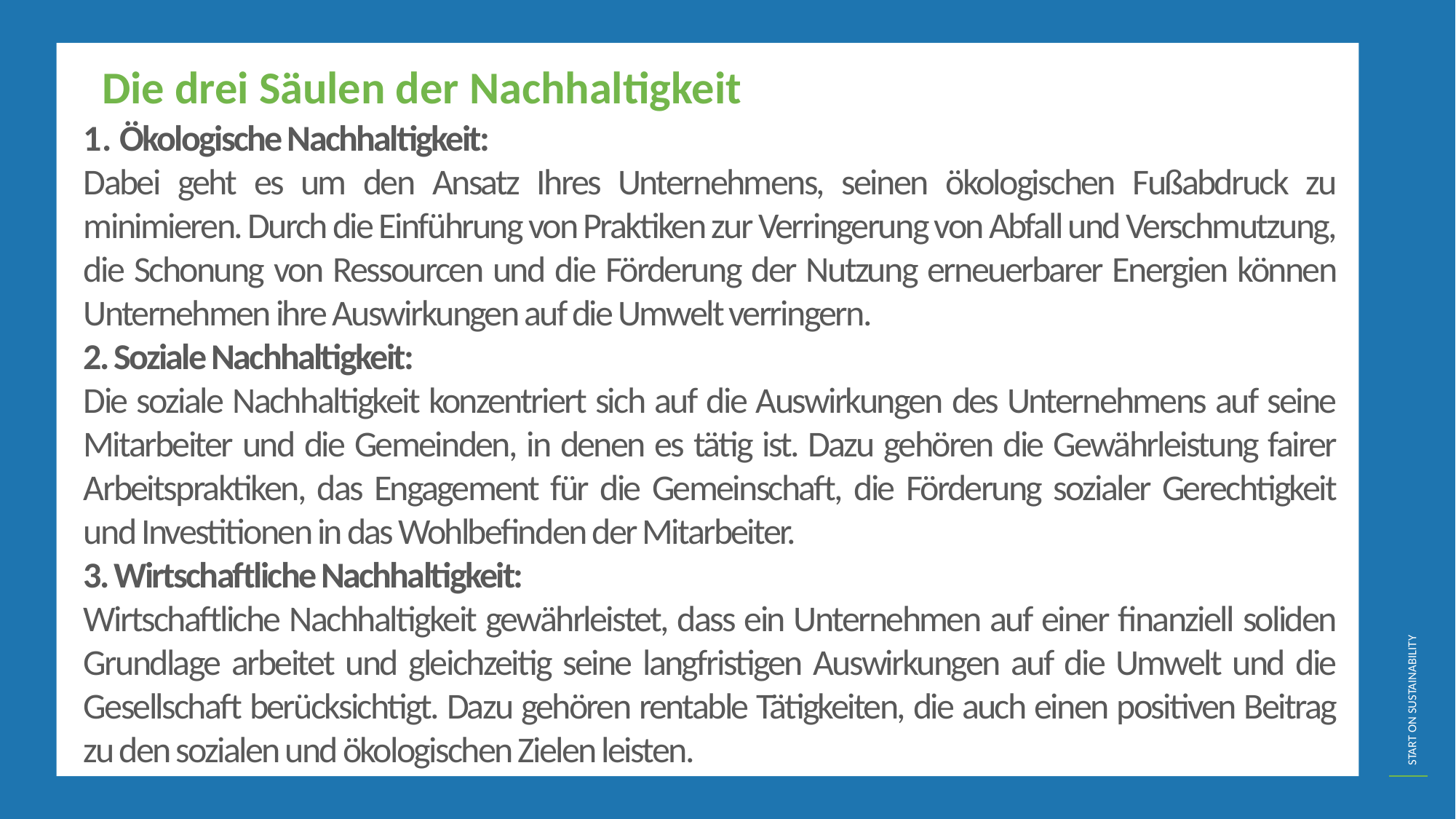

Die drei Säulen der Nachhaltigkeit
1. Ökologische Nachhaltigkeit:
Dabei geht es um den Ansatz Ihres Unternehmens, seinen ökologischen Fußabdruck zu minimieren. Durch die Einführung von Praktiken zur Verringerung von Abfall und Verschmutzung, die Schonung von Ressourcen und die Förderung der Nutzung erneuerbarer Energien können Unternehmen ihre Auswirkungen auf die Umwelt verringern.
2. Soziale Nachhaltigkeit:
Die soziale Nachhaltigkeit konzentriert sich auf die Auswirkungen des Unternehmens auf seine Mitarbeiter und die Gemeinden, in denen es tätig ist. Dazu gehören die Gewährleistung fairer Arbeitspraktiken, das Engagement für die Gemeinschaft, die Förderung sozialer Gerechtigkeit und Investitionen in das Wohlbefinden der Mitarbeiter.
3. Wirtschaftliche Nachhaltigkeit:
Wirtschaftliche Nachhaltigkeit gewährleistet, dass ein Unternehmen auf einer finanziell soliden Grundlage arbeitet und gleichzeitig seine langfristigen Auswirkungen auf die Umwelt und die Gesellschaft berücksichtigt. Dazu gehören rentable Tätigkeiten, die auch einen positiven Beitrag zu den sozialen und ökologischen Zielen leisten.